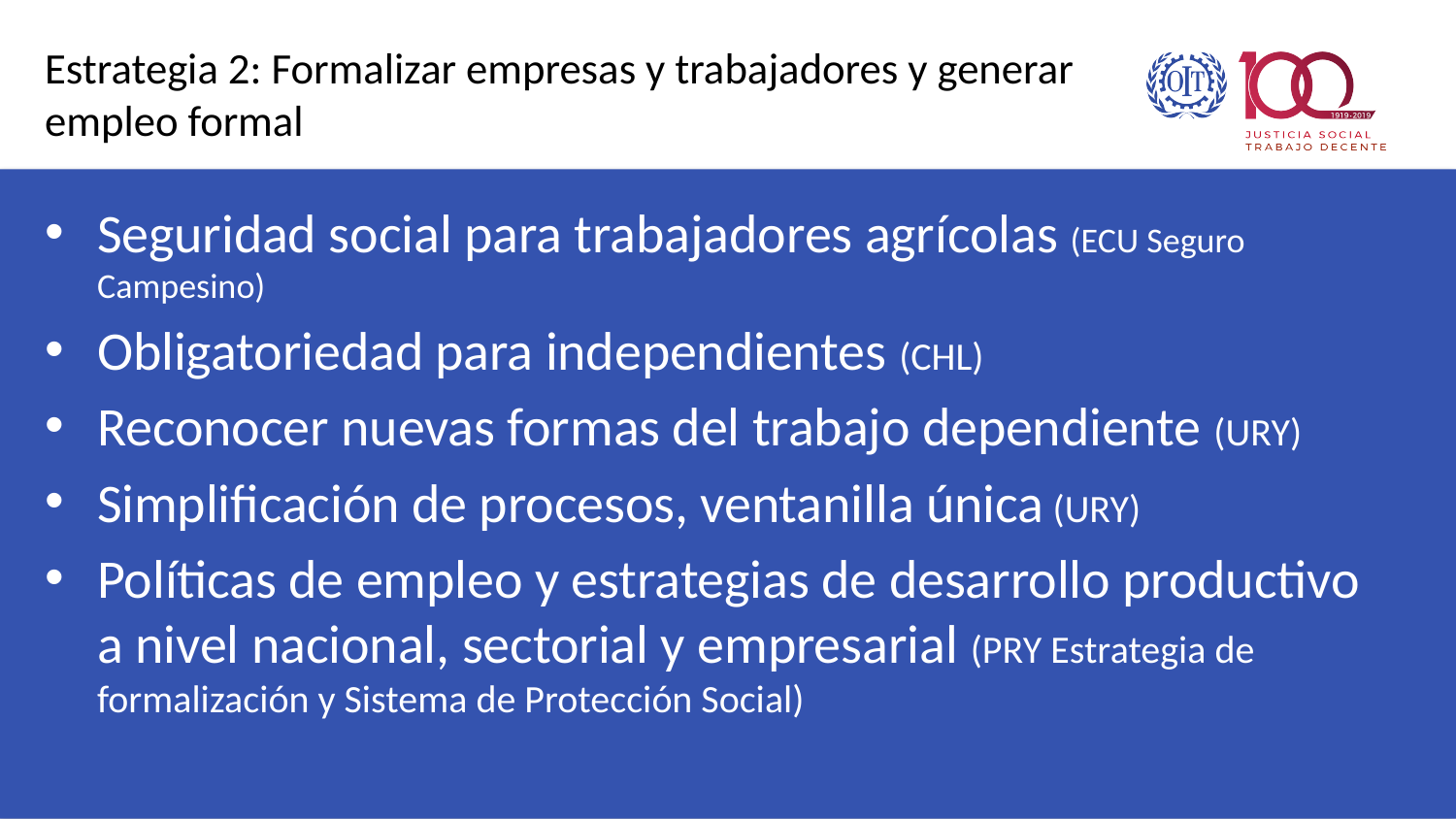

# Estrategia 2: Formalizar empresas y trabajadores y generar empleo formal
Seguridad social para trabajadores agrícolas (ECU Seguro Campesino)
Obligatoriedad para independientes (CHL)
Reconocer nuevas formas del trabajo dependiente (URY)
Simplificación de procesos, ventanilla única (URY)
Políticas de empleo y estrategias de desarrollo productivo a nivel nacional, sectorial y empresarial (PRY Estrategia de formalización y Sistema de Protección Social)